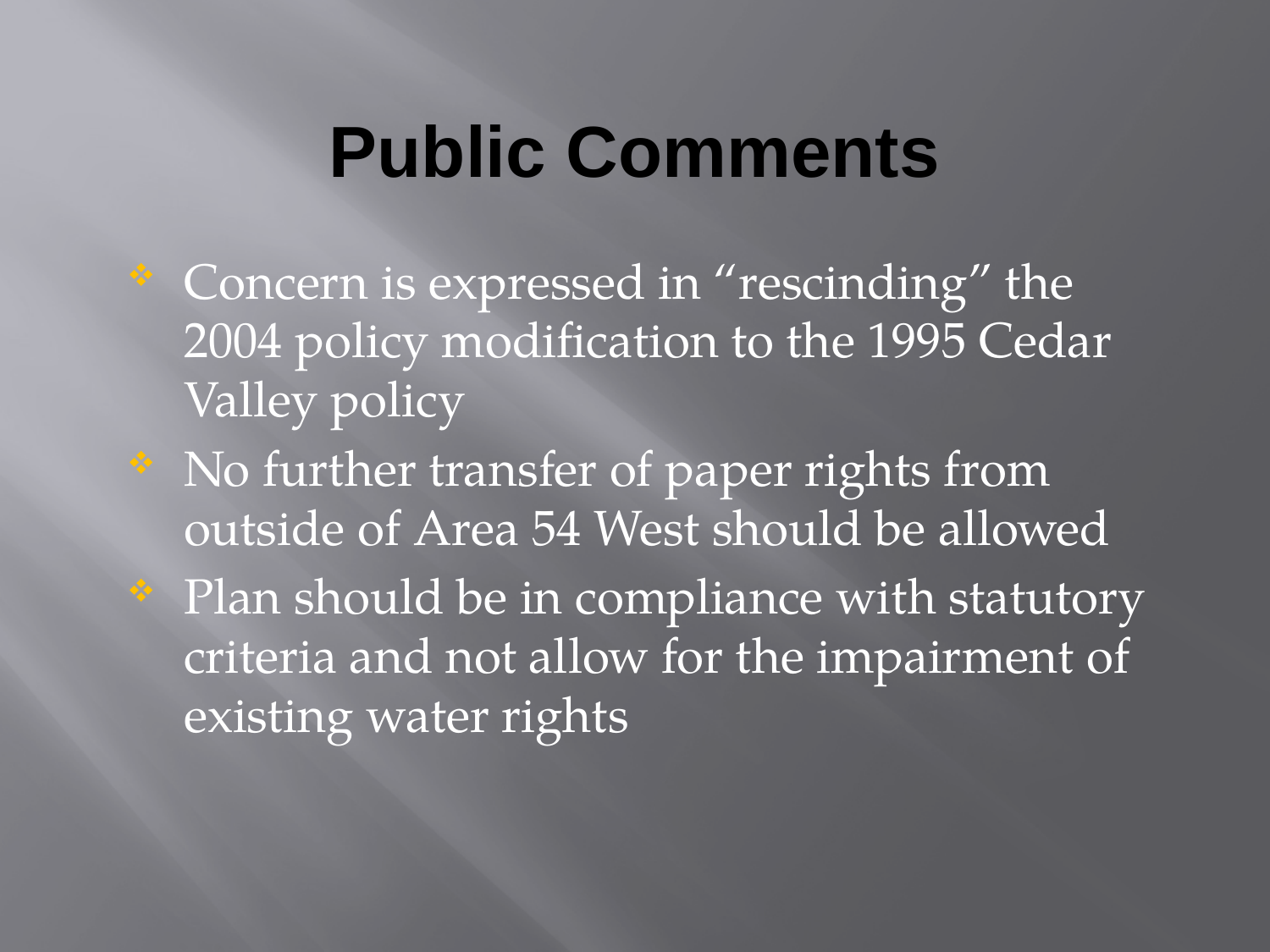

# Public Comments
Concern is expressed in “rescinding” the 2004 policy modification to the 1995 Cedar Valley policy
No further transfer of paper rights from outside of Area 54 West should be allowed
Plan should be in compliance with statutory criteria and not allow for the impairment of existing water rights